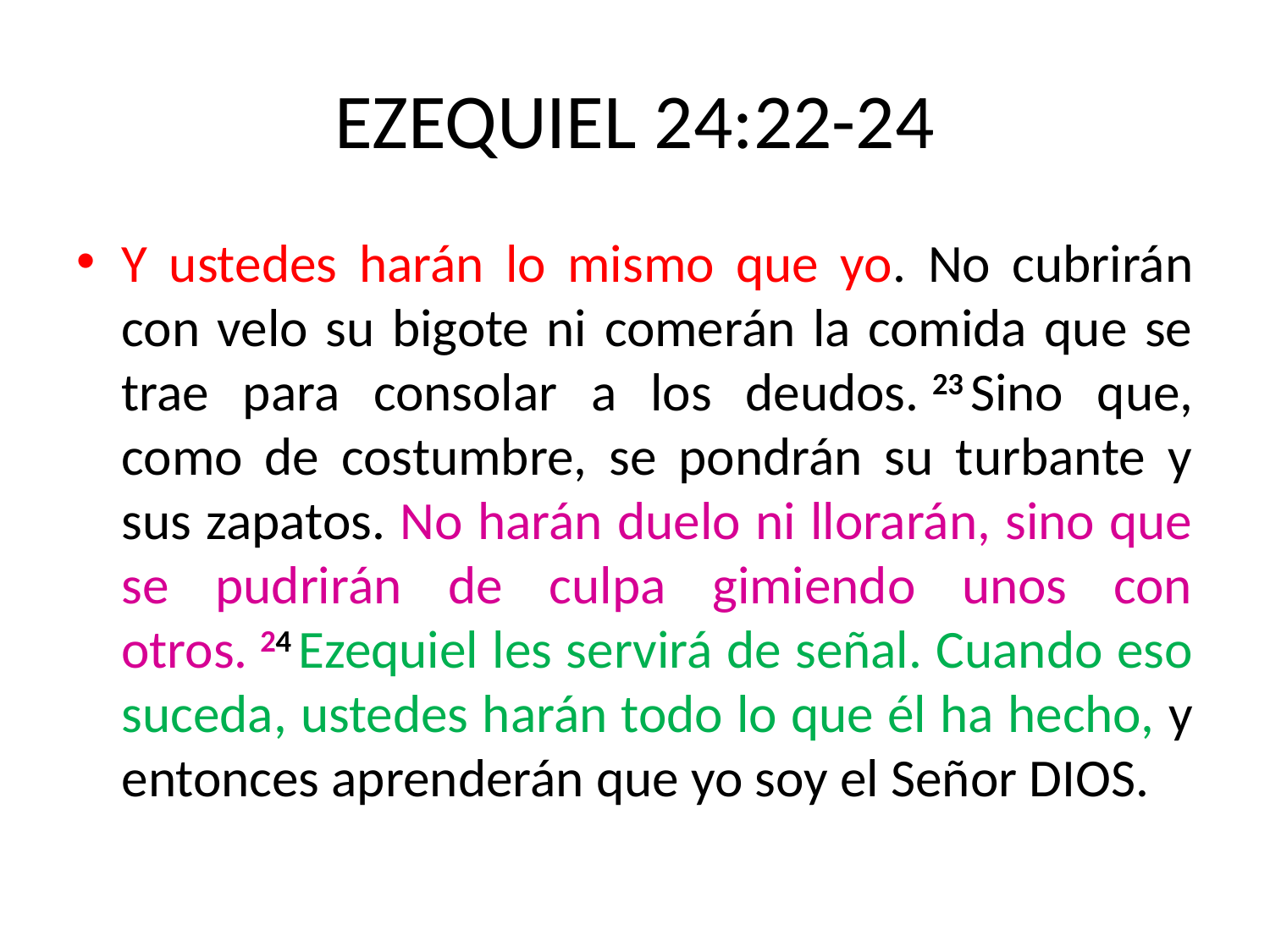

# EZEQUIEL 24:22-24
Y ustedes harán lo mismo que yo. No cubrirán con velo su bigote ni comerán la comida que se trae para consolar a los deudos. 23 Sino que, como de costumbre, se pondrán su turbante y sus zapatos. No harán duelo ni llorarán, sino que se pudrirán de culpa gimiendo unos con otros. 24 Ezequiel les servirá de señal. Cuando eso suceda, ustedes harán todo lo que él ha hecho, y entonces aprenderán que yo soy el Señor DIOS.